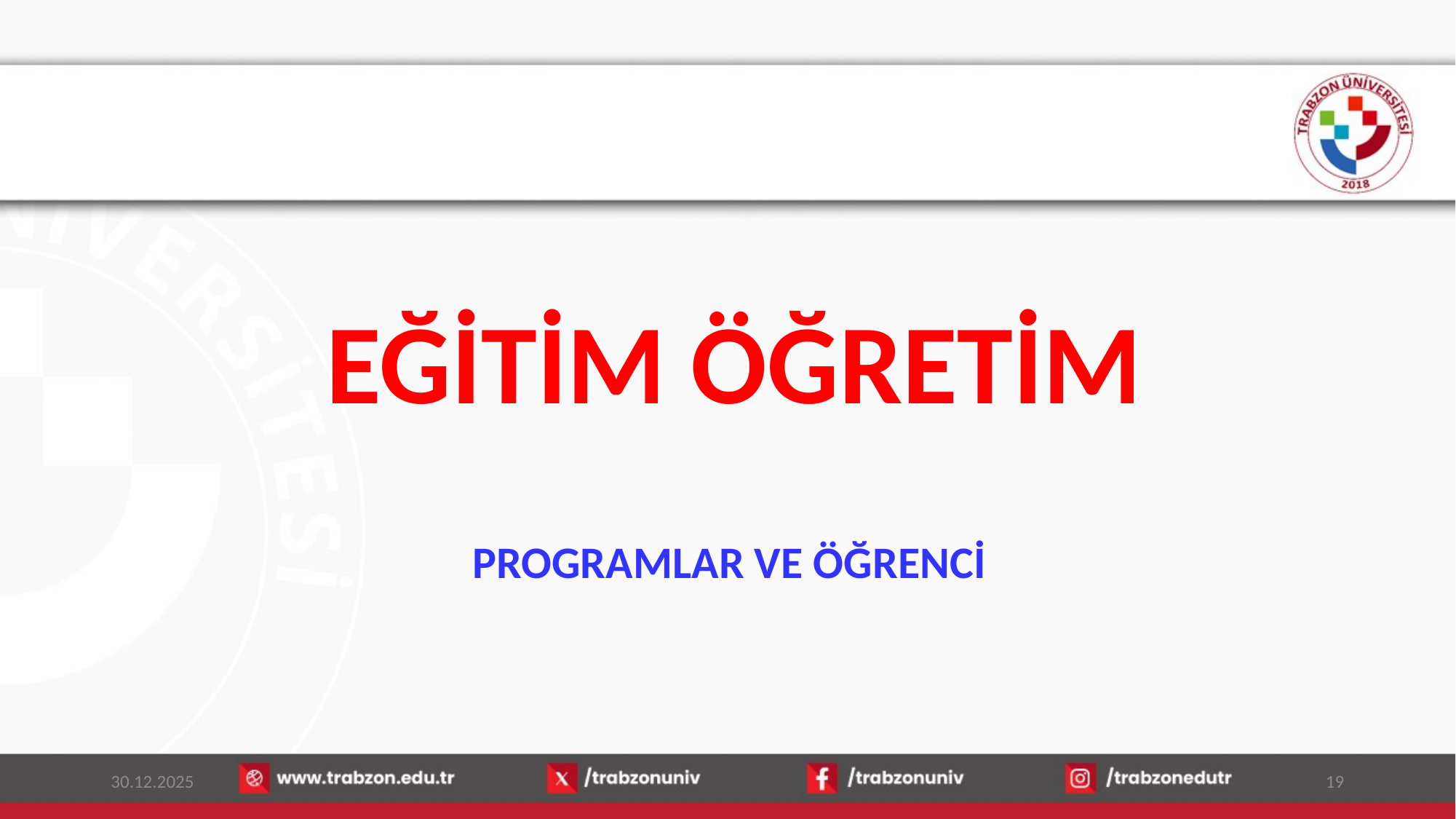

EĞİTİM ÖĞRETİM

PROGRAMLAR VE ÖĞRENCİ

30.12.2025
19